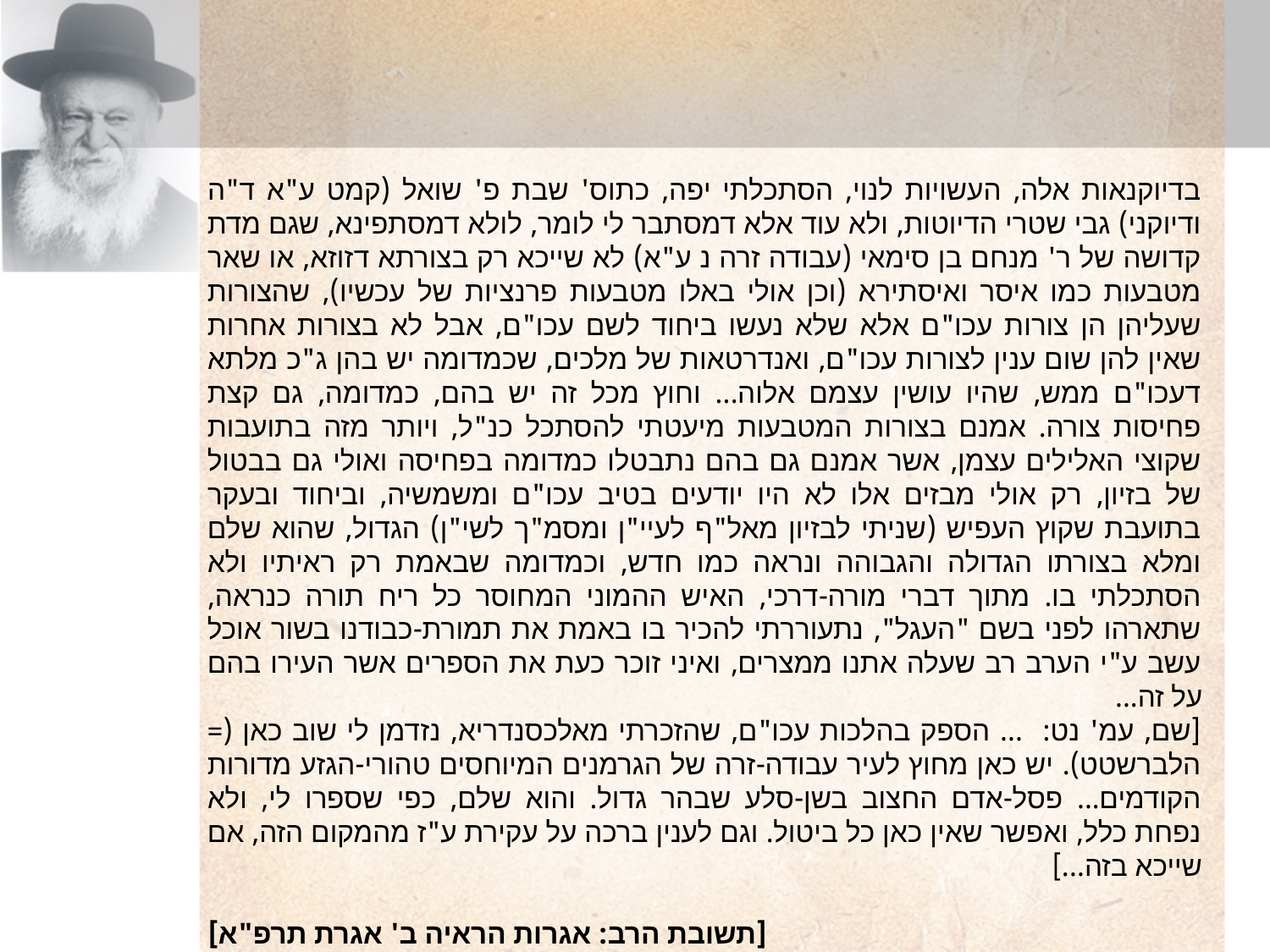

בדיוקנאות אלה, העשויות לנוי, הסתכלתי יפה, כתוס' שבת פ' שואל (קמט ע"א ד"ה ודיוקני) גבי שטרי הדיוטות, ולא עוד אלא דמסתבר לי לומר, לולא דמסתפינא, שגם מדת קדושה של ר' מנחם בן סימאי (עבודה זרה נ ע"א) לא שייכא רק בצורתא דזוזא, או שאר מטבעות כמו איסר ואיסתירא (וכן אולי באלו מטבעות פרנציות של עכשיו), שהצורות שעליהן הן צורות עכו"ם אלא שלא נעשו ביחוד לשם עכו"ם, אבל לא בצורות אחרות שאין להן שום ענין לצורות עכו"ם, ואנדרטאות של מלכים, שכמדומה יש בהן ג"כ מלתא דעכו"ם ממש, שהיו עושין עצמם אלוה... וחוץ מכל זה יש בהם, כמדומה, גם קצת פחיסות צורה. אמנם בצורות המטבעות מיעטתי להסתכל כנ"ל, ויותר מזה בתועבות שקוצי האלילים עצמן, אשר אמנם גם בהם נתבטלו כמדומה בפחיסה ואולי גם בבטול של בזיון, רק אולי מבזים אלו לא היו יודעים בטיב עכו"ם ומשמשיה, וביחוד ובעקר בתועבת שקוץ העפיש (שניתי לבזיון מאל"ף לעיי"ן ומסמ"ך לשי"ן) הגדול, שהוא שלם ומלא בצורתו הגדולה והגבוהה ונראה כמו חדש, וכמדומה שבאמת רק ראיתיו ולא הסתכלתי בו. מתוך דברי מורה-דרכי, האיש ההמוני המחוסר כל ריח תורה כנראה, שתארהו לפני בשם "העגל", נתעוררתי להכיר בו באמת את תמורת-כבודנו בשור אוכל עשב ע"י הערב רב שעלה אתנו ממצרים, ואיני זוכר כעת את הספרים אשר העירו בהם על זה...
[שם, עמ' נט:  ... הספק בהלכות עכו"ם, שהזכרתי מאלכסנדריא, נזדמן לי שוב כאן (= הלברשטט). יש כאן מחוץ לעיר עבודה-זרה של הגרמנים המיוחסים טהורי-הגזע מדורות הקודמים... פסל-אדם החצוב בשן-סלע שבהר גדול. והוא שלם, כפי שספרו לי, ולא נפחת כלל, ואפשר שאין כאן כל ביטול. וגם לענין ברכה על עקירת ע"ז מהמקום הזה, אם שייכא בזה...]

[תשובת הרב: אגרות הראיה ב' אגרת תרפ"א]